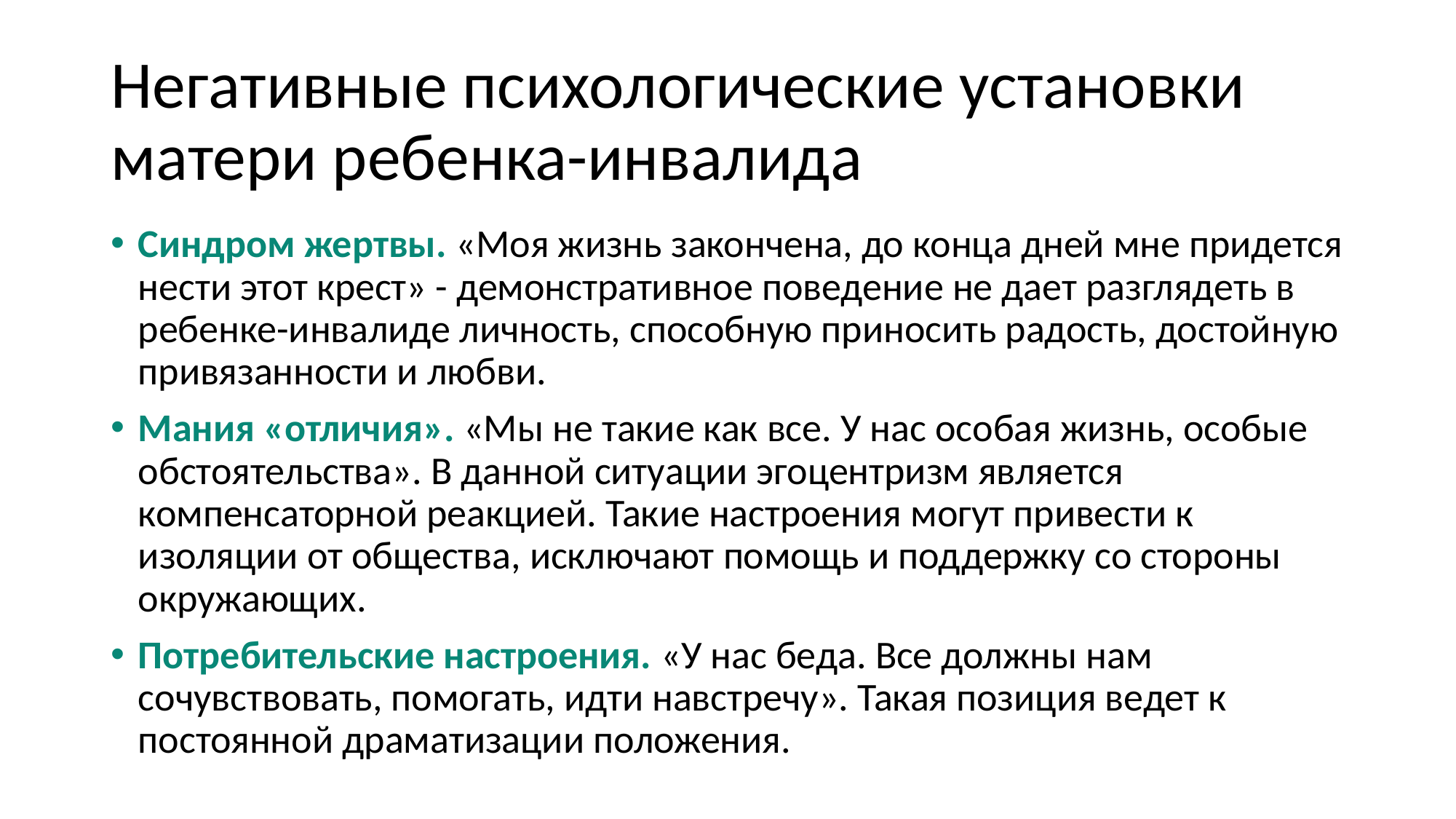

# Негативные психологические установки матери ребенка-инвалида
Синдром жертвы. «Моя жизнь закончена, до конца дней мне придется нести этот крест» - демонстративное поведение не дает разглядеть в ребенке-инвалиде личность, способную приносить радость, достойную привязанности и любви.
Мания «отличия». «Мы не такие как все. У нас особая жизнь, особые обстоятельства». В данной ситуации эгоцентризм является компенсаторной реакцией. Такие настроения могут привести к изоляции от общества, исключают помощь и поддержку со стороны окружающих.
Потребительские настроения. «У нас беда. Все должны нам сочувствовать, помогать, идти навстречу». Такая позиция ведет к постоянной драматизации положения.